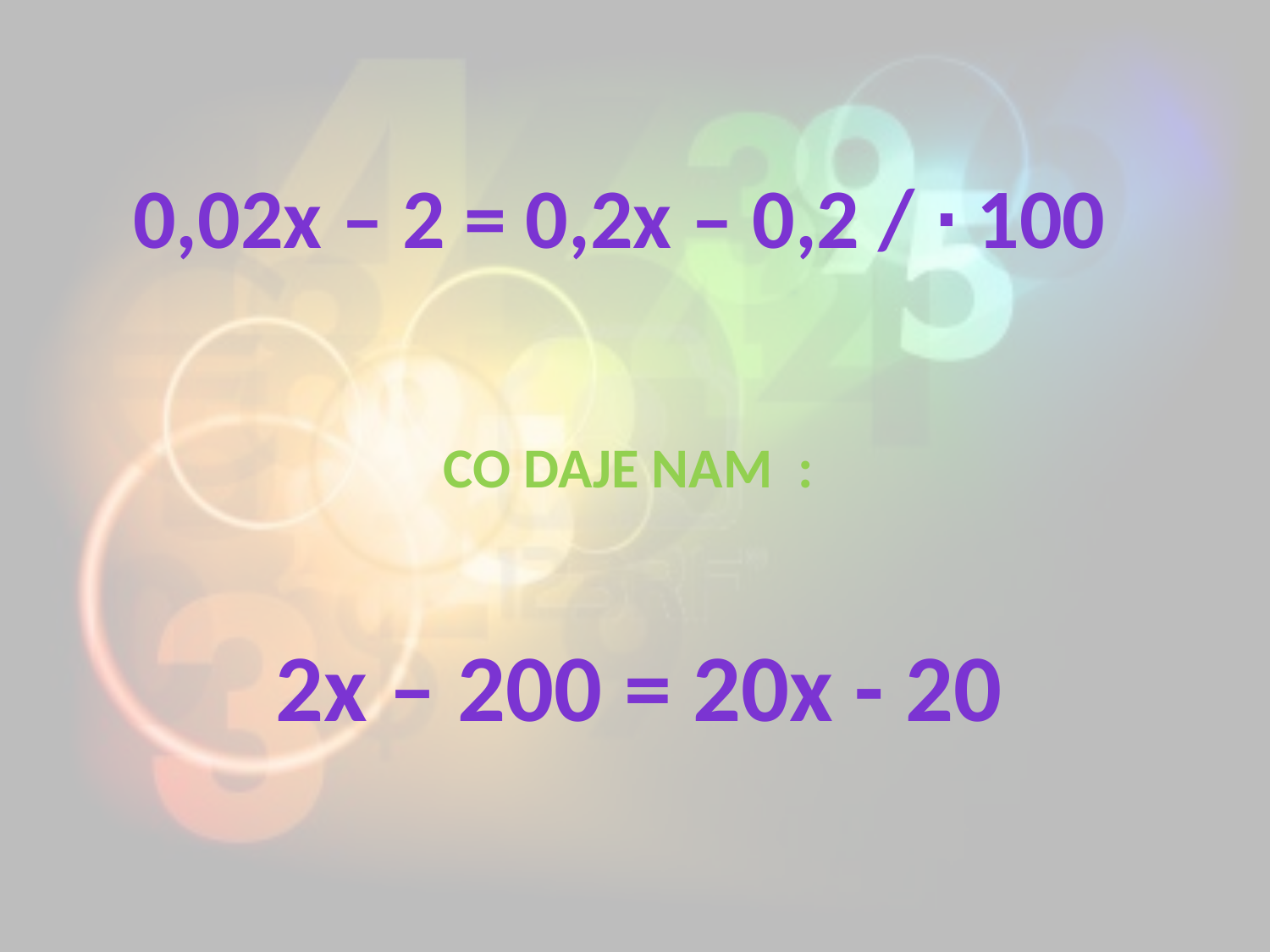

0,02x – 2 = 0,2x – 0,2 / ∙ 100
CO DAJE NAM  :
2x – 200 = 20x - 20